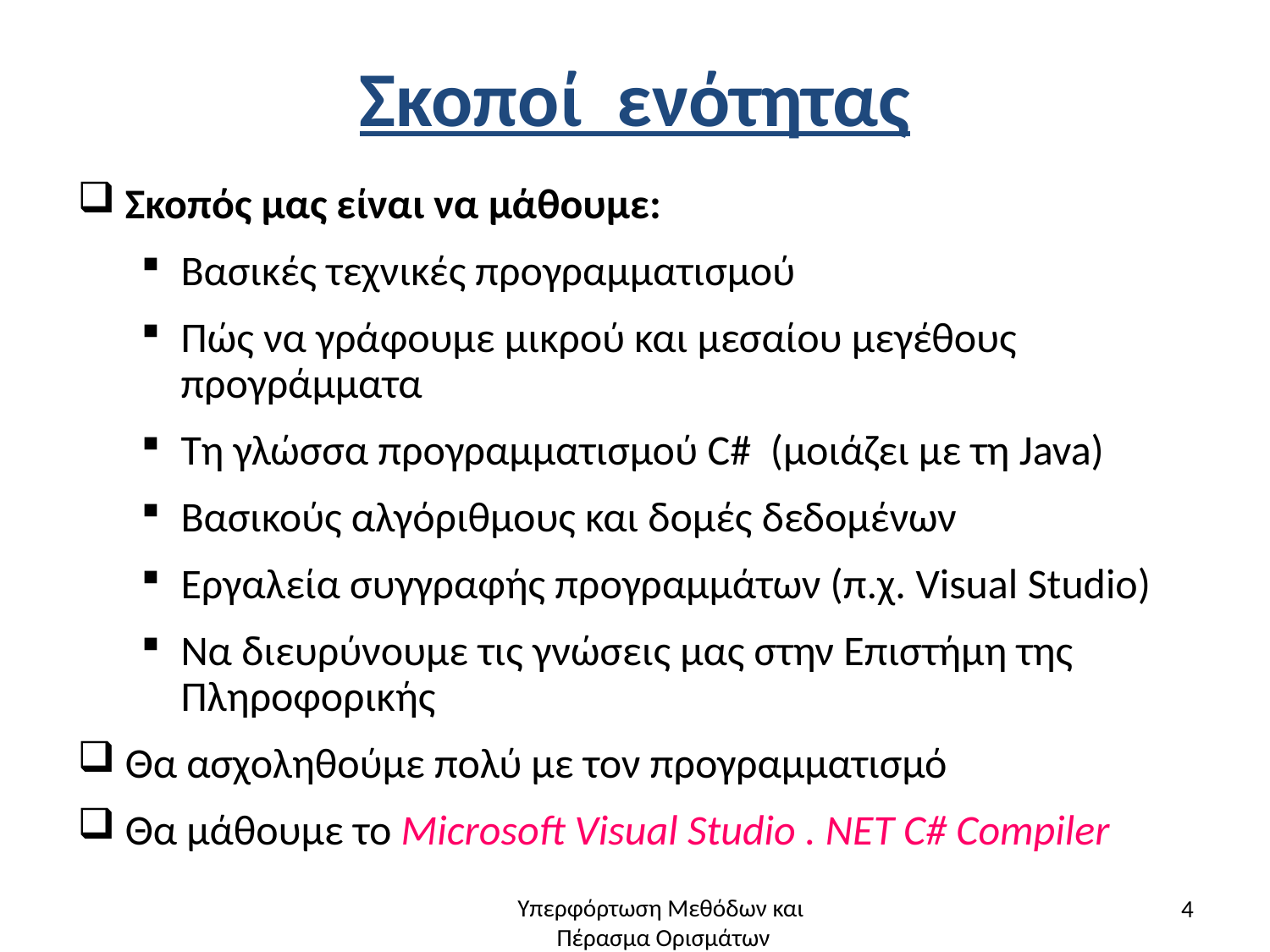

# Σκοποί  ενότητας
Σκοπός μας είναι να μάθουμε:
Βασικές τεχνικές προγραμματισμού
Πώς να γράφουμε μικρού και μεσαίου μεγέθους προγράμματα
Τη γλώσσα προγραμματισμού C#  (μοιάζει με τη Java)
Βασικούς αλγόριθμους και δομές δεδομένων
Εργαλεία συγγραφής προγραμμάτων (π.χ. Visual Studio)
Να διευρύνουμε τις γνώσεις μας στην Επιστήμη της Πληροφορικής
Θα ασχοληθούμε πολύ με τον προγραμματισμό
Θα μάθουμε το Microsoft Visual Studio . NET C# Compiler
4
Υπερφόρτωση Μεθόδων και
Πέρασμα Ορισμάτων